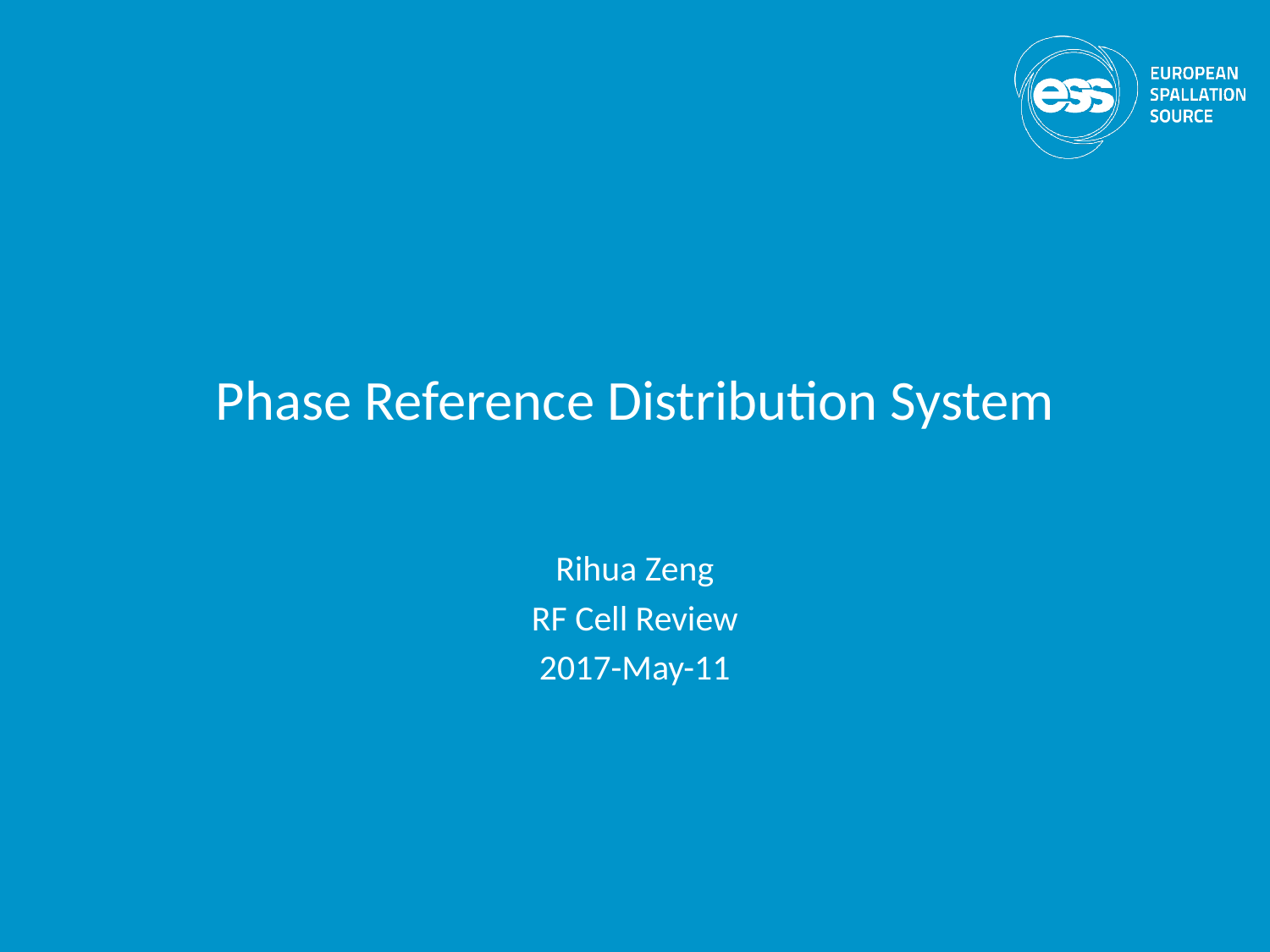

# Phase Reference Distribution System
Rihua Zeng
RF Cell Review
2017-May-11